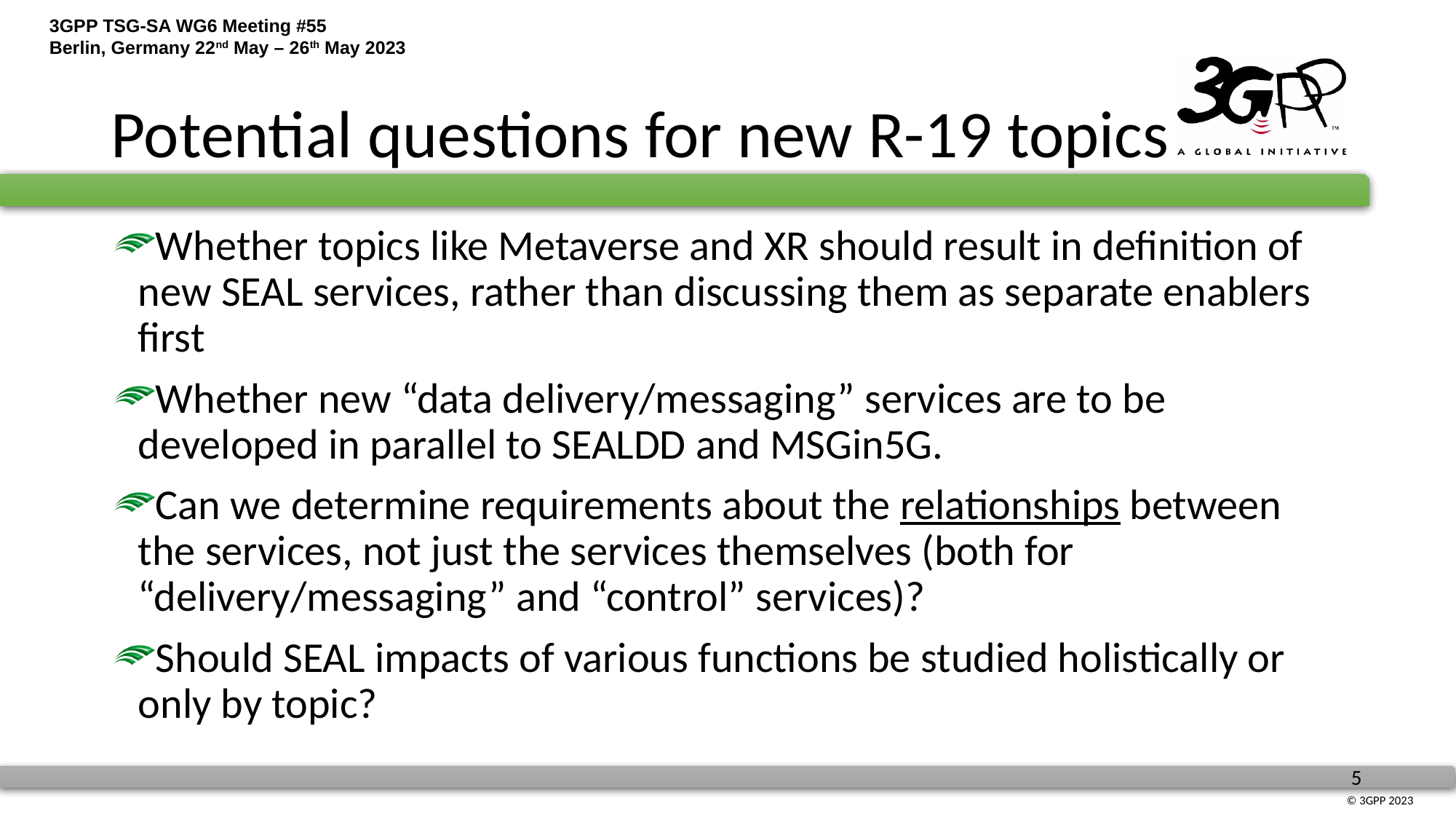

# Potential questions for new R-19 topics
Whether topics like Metaverse and XR should result in definition of new SEAL services, rather than discussing them as separate enablers first
Whether new “data delivery/messaging” services are to be developed in parallel to SEALDD and MSGin5G.
Can we determine requirements about the relationships between the services, not just the services themselves (both for “delivery/messaging” and “control” services)?
Should SEAL impacts of various functions be studied holistically or only by topic?